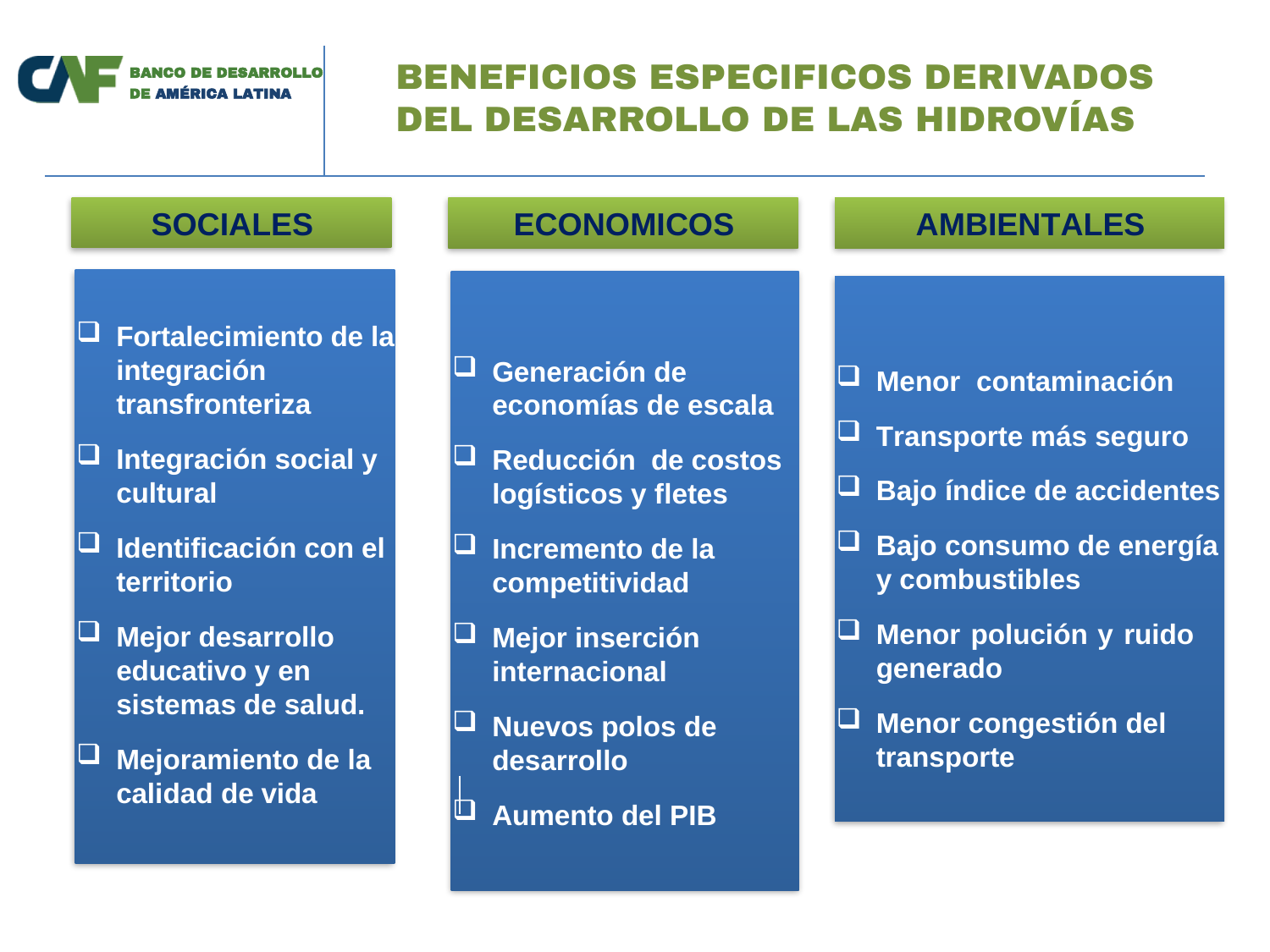

BENEFICIOS ESPECIFICOS DERIVADOS DEL DESARROLLO DE LAS HIDROVÍAS

BANCO DE DESARROLLO DE AMÉRICA LATINA
SOCIALES
ECONOMICOS
AMBIENTALES

Fortalecimiento de la integración transfronteriza
Integración social y cultural
Identificación con el territorio
Mejor desarrollo educativo y en sistemas de salud.
Mejoramiento de la calidad de vida

Generación de economías de escala
Reducción  de costos logísticos y fletes
Incremento de la competitividad
Mejor inserción internacional
Nuevos polos de desarrollo
Aumento del PIB

Menor  contaminación
Transporte más seguro
Bajo índice de accidentes
Bajo consumo de energía y combustibles
Menor polución y ruido generado
Menor congestión del transporte

de